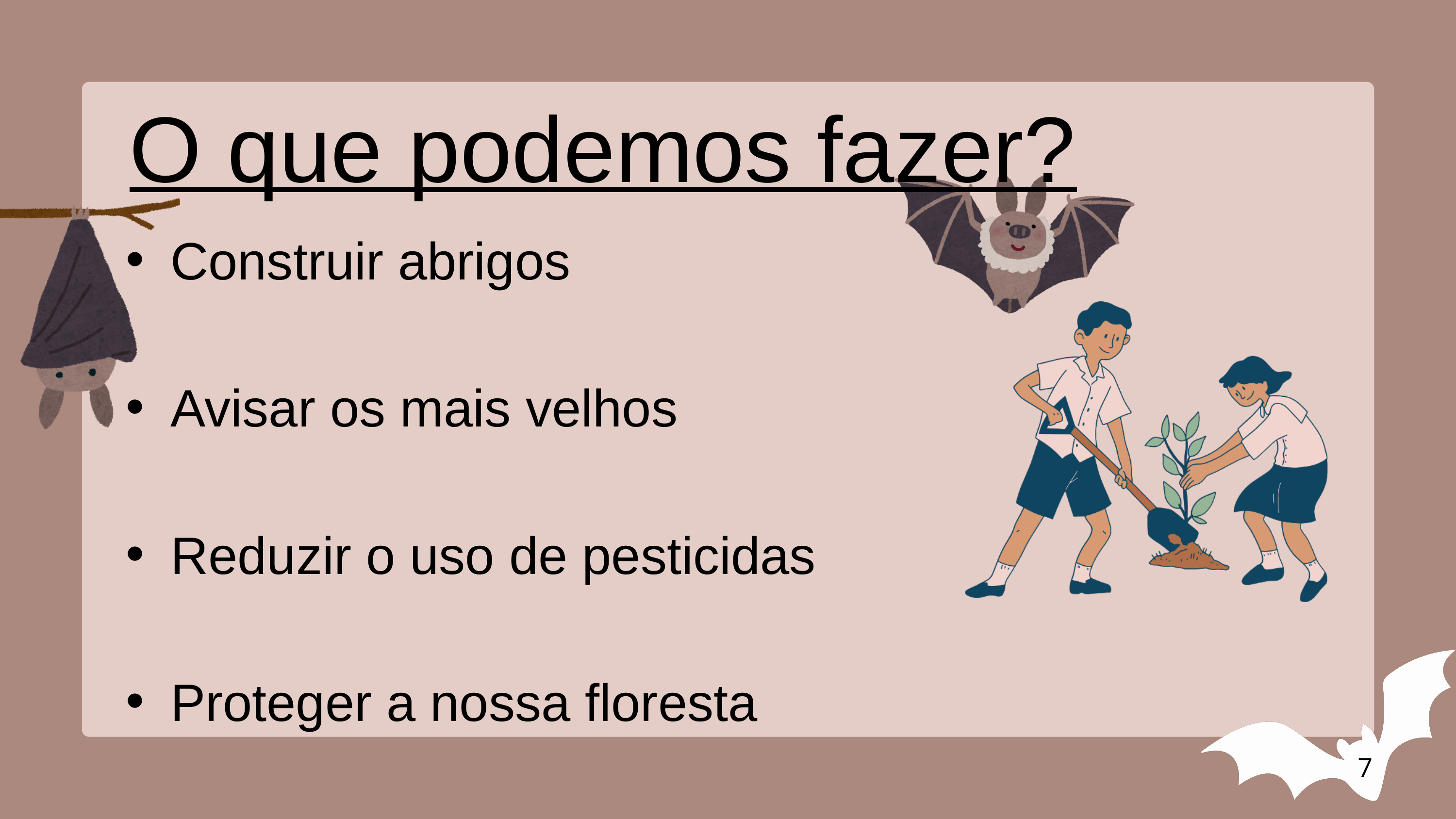

O que podemos fazer?

Construir abrigos

Avisar os mais velhos

Reduzir o uso de pesticidas

Proteger a nossa floresta

7